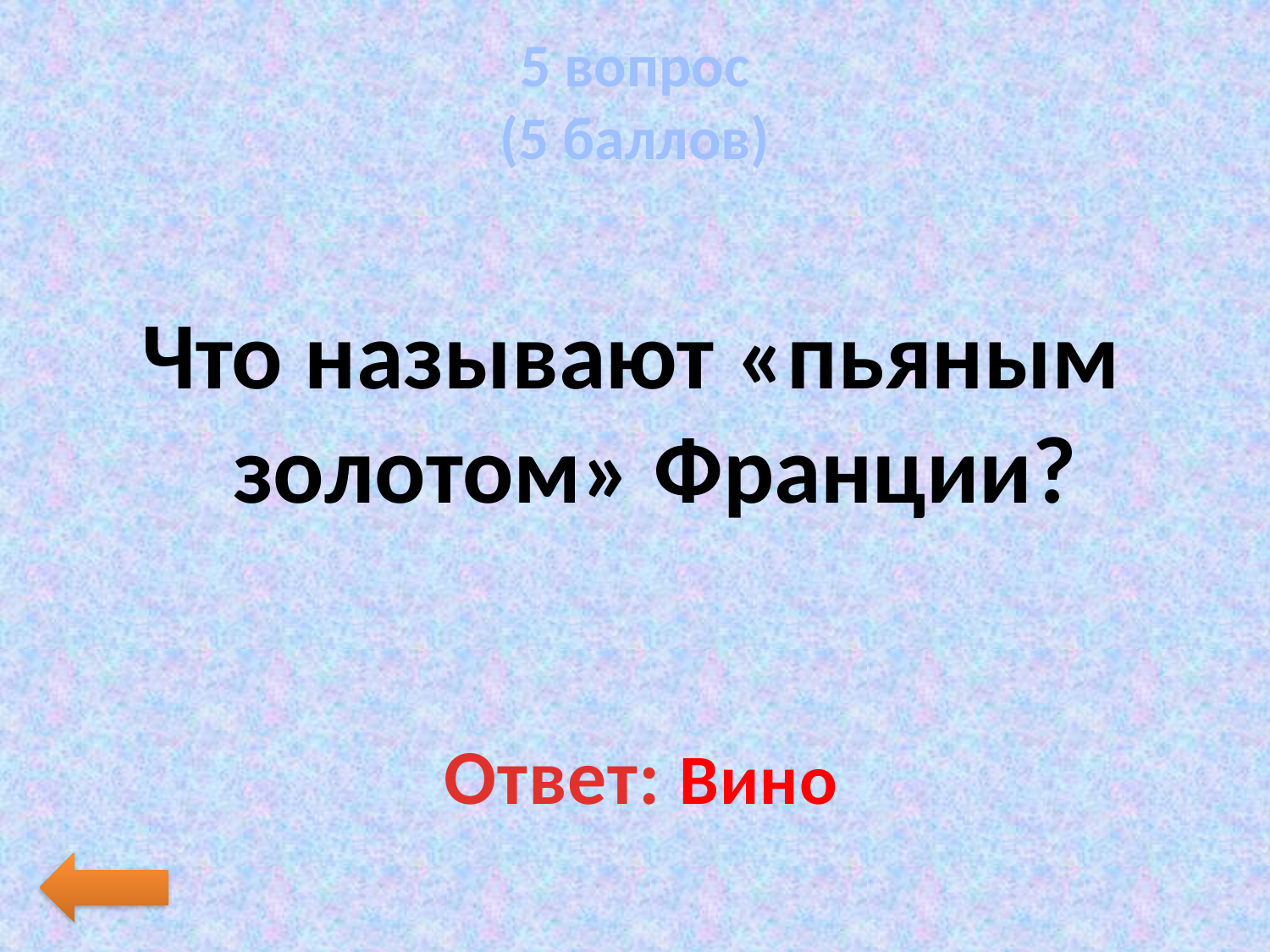

# 5 вопрос (5 баллов)
Что называют «пьяным золотом» Франции?
Ответ: Вино